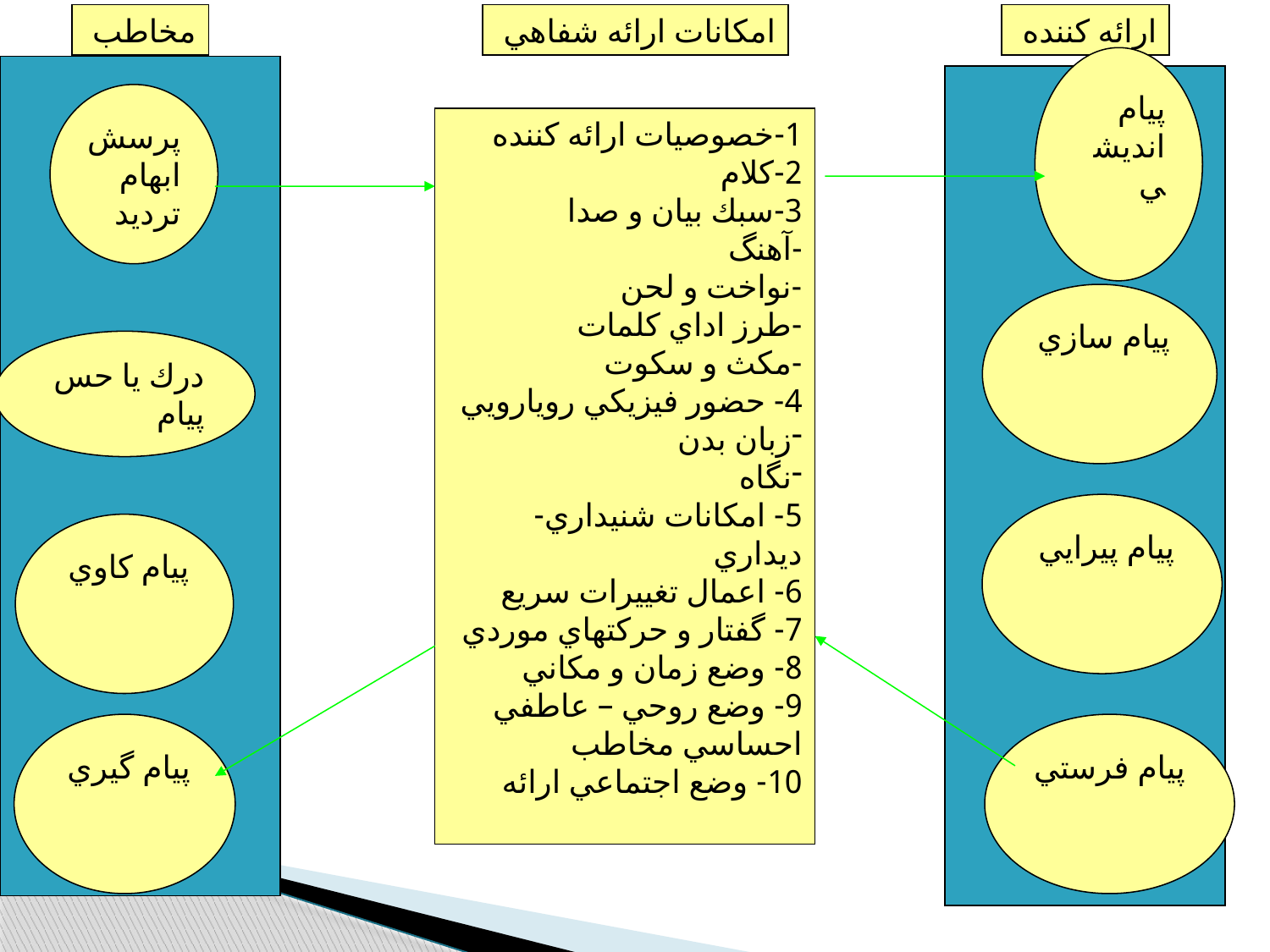

مخاطب
امكانات ارائه شفاهي
ارائه كننده

پيام انديشي

پرسش
ابهام
ترديد
1-خصوصيات ارائه كننده
2-كلام
3-سبك بيان و صدا
-آهنگ
-نواخت و لحن
-طرز اداي كلمات
-مكث و سكوت
4- حضور فيزيكي رويارويي
زبان بدن
نگاه
5- امكانات شنيداري- ديداري
6- اعمال تغييرات سريع
7- گفتار و حركتهاي موردي
8- وضع زمان و مكاني
9- وضع روحي – عاطفي
احساسي مخاطب
10- وضع اجتماعي ارائه

پيام سازي

درك يا حس
پيام
پيام پيرايي

پيام كاوي

پيام گيري

پيام فرستي